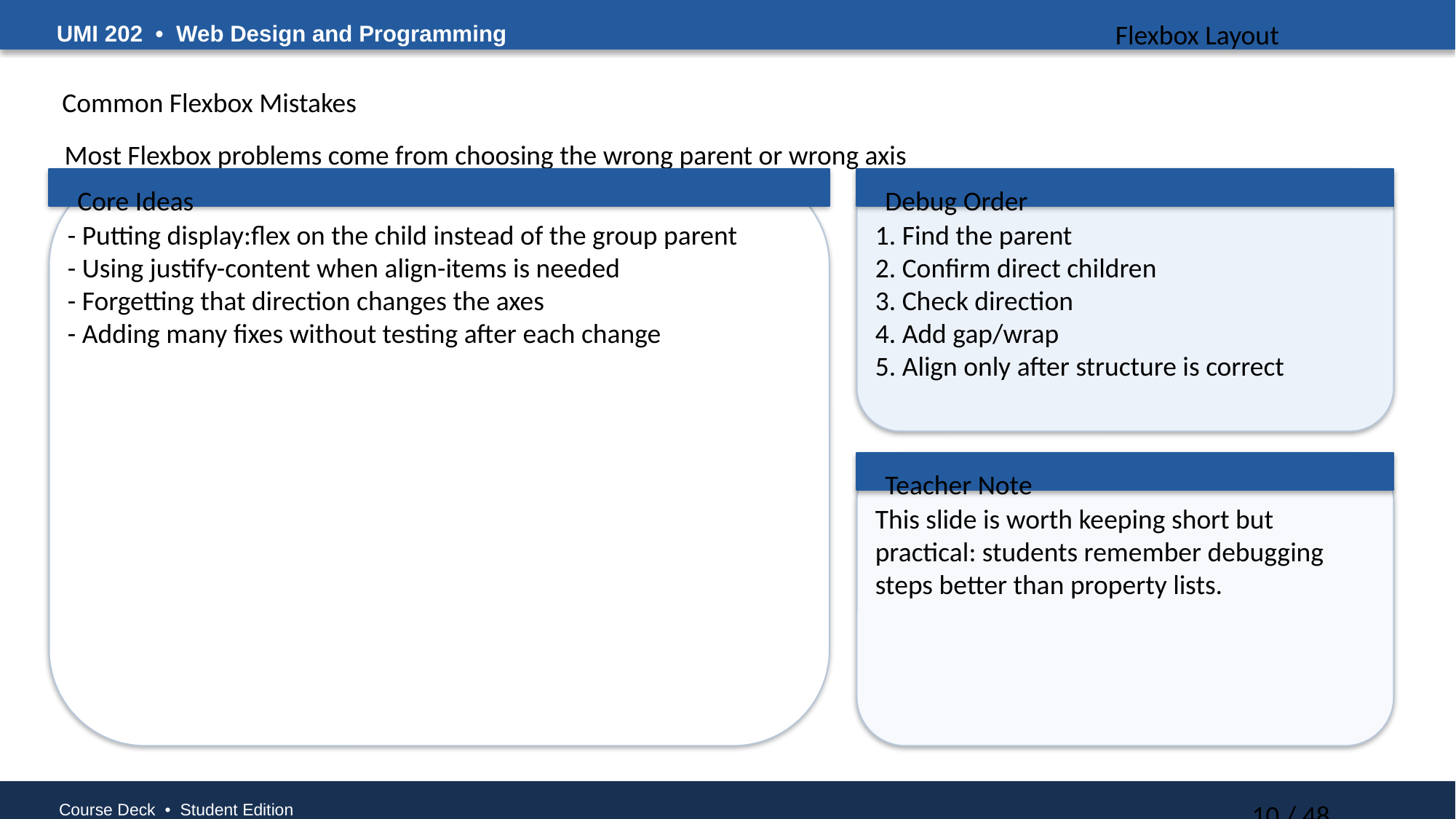

UMI 202  •  Web Design and Programming
Flexbox Layout
Common Flexbox Mistakes
Most Flexbox problems come from choosing the wrong parent or wrong axis

Core Ideas
Debug Order
- Putting display:flex on the child instead of the group parent
- Using justify-content when align-items is needed
- Forgetting that direction changes the axes
- Adding many fixes without testing after each change
1. Find the parent
2. Confirm direct children
3. Check direction
4. Add gap/wrap
5. Align only after structure is correct

Teacher Note
This slide is worth keeping short but practical: students remember debugging steps better than property lists.

Course Deck  •  Student Edition
10 / 48